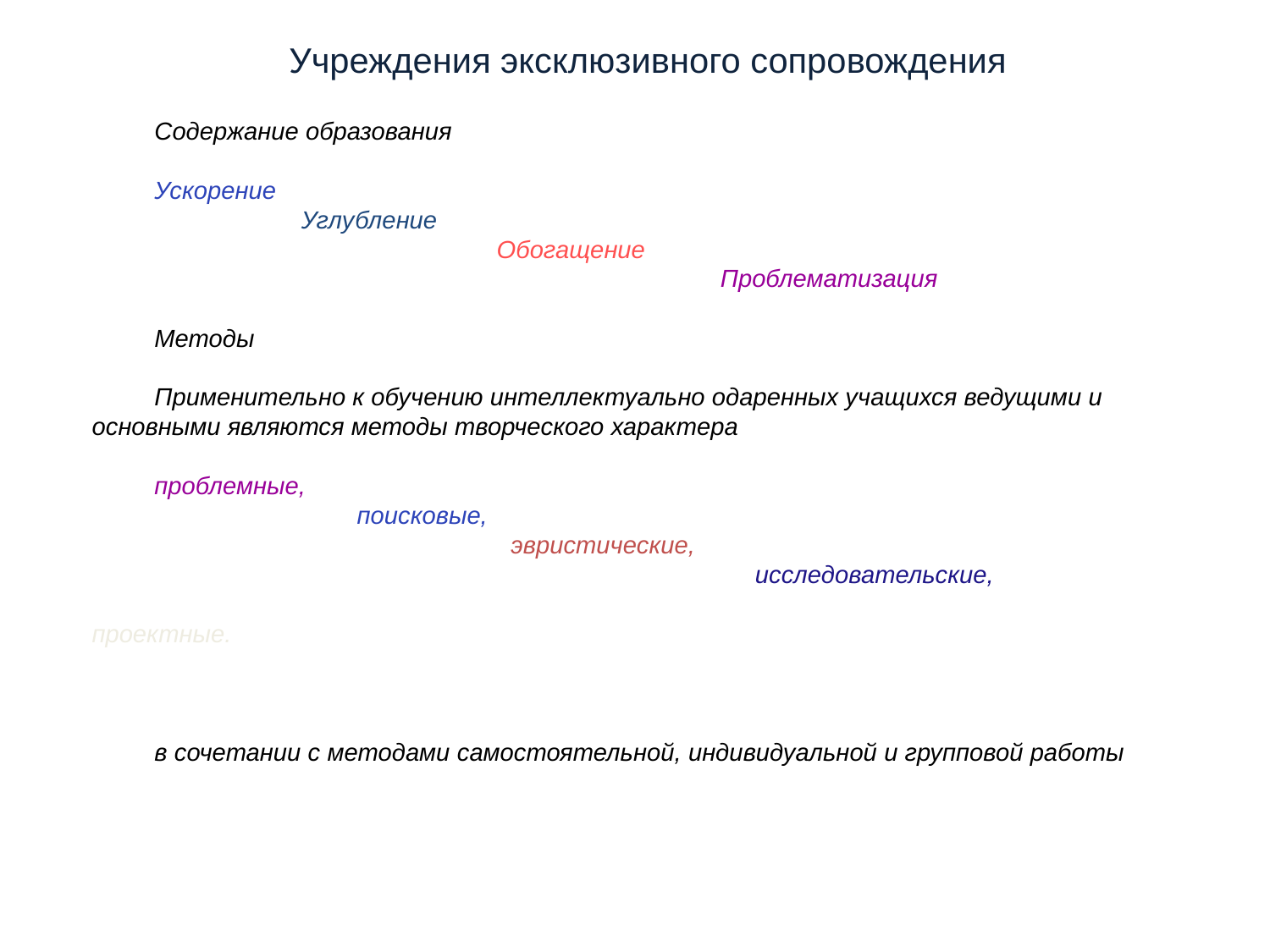

Учреждения эксклюзивного сопровождения
Содержание образования

Ускорение
                     Углубление
                                                 Обогащение
                                                                                 Проблематизация

Методы

Применительно к обучению интеллектуально одаренных учащихся ведущими и основными являются методы творческого характера

проблемные,
                             поисковые,
                                                   эвристические,
                                                                                      исследовательские,
                                                                                                                                 проектные.

в сочетании с методами самостоятельной, индивидуальной и групповой работы